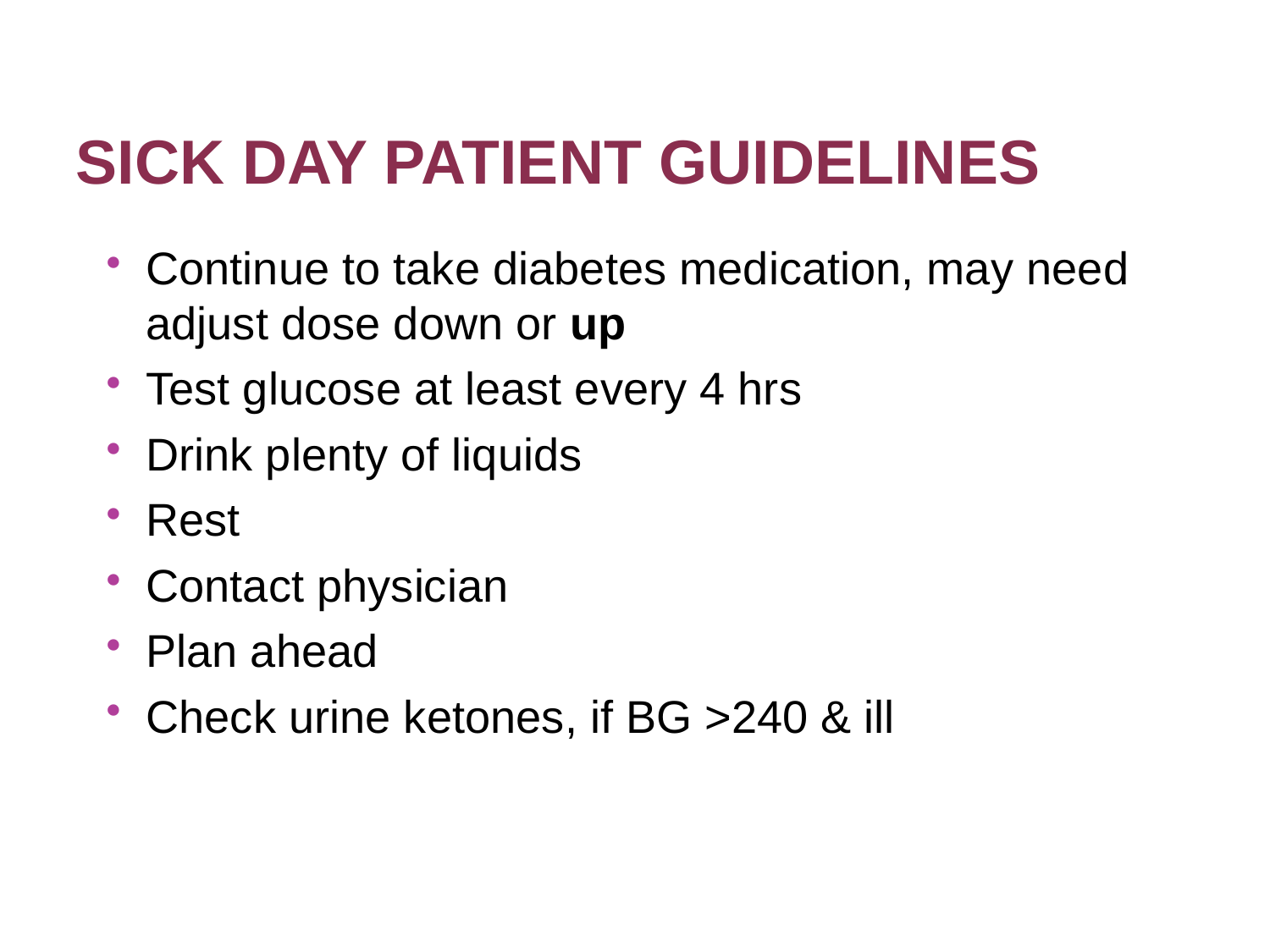

# Sick Day Patient Guidelines
Continue to take diabetes medication, may need adjust dose down or up
Test glucose at least every 4 hrs
Drink plenty of liquids
Rest
Contact physician
Plan ahead
Check urine ketones, if BG >240 & ill